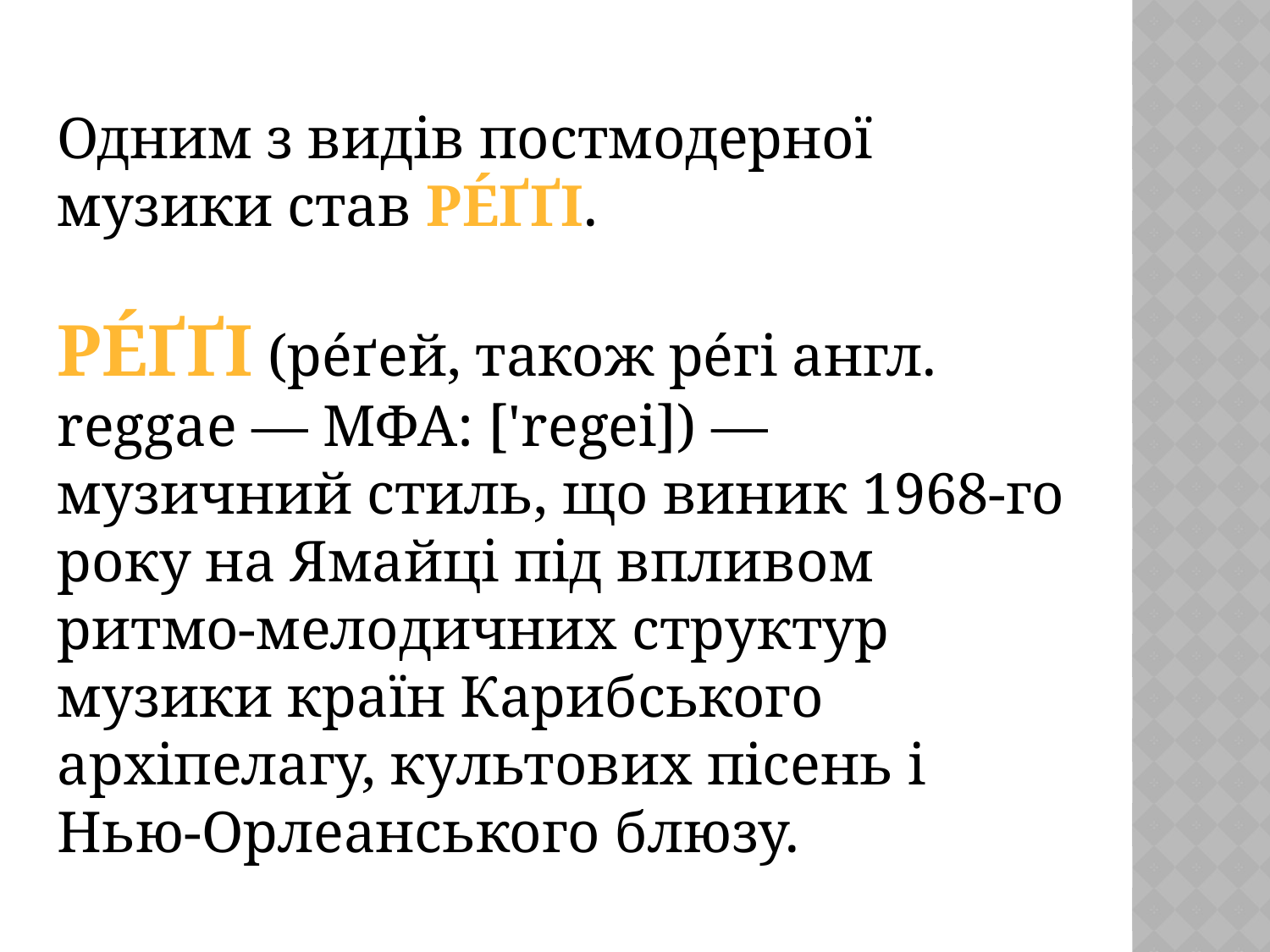

Одним з видів постмодерної музики став ре́ґґі.

Ре́ґґі (ре́ґей, також ре́гі англ. reggae — МФА: ['regei]) — музичний стиль‚ що виник 1968-го року на Ямайці під впливом ритмо-мелодичних структур музики країн Карибського архіпелагу, культових пісень і Нью-Орлеанського блюзу.